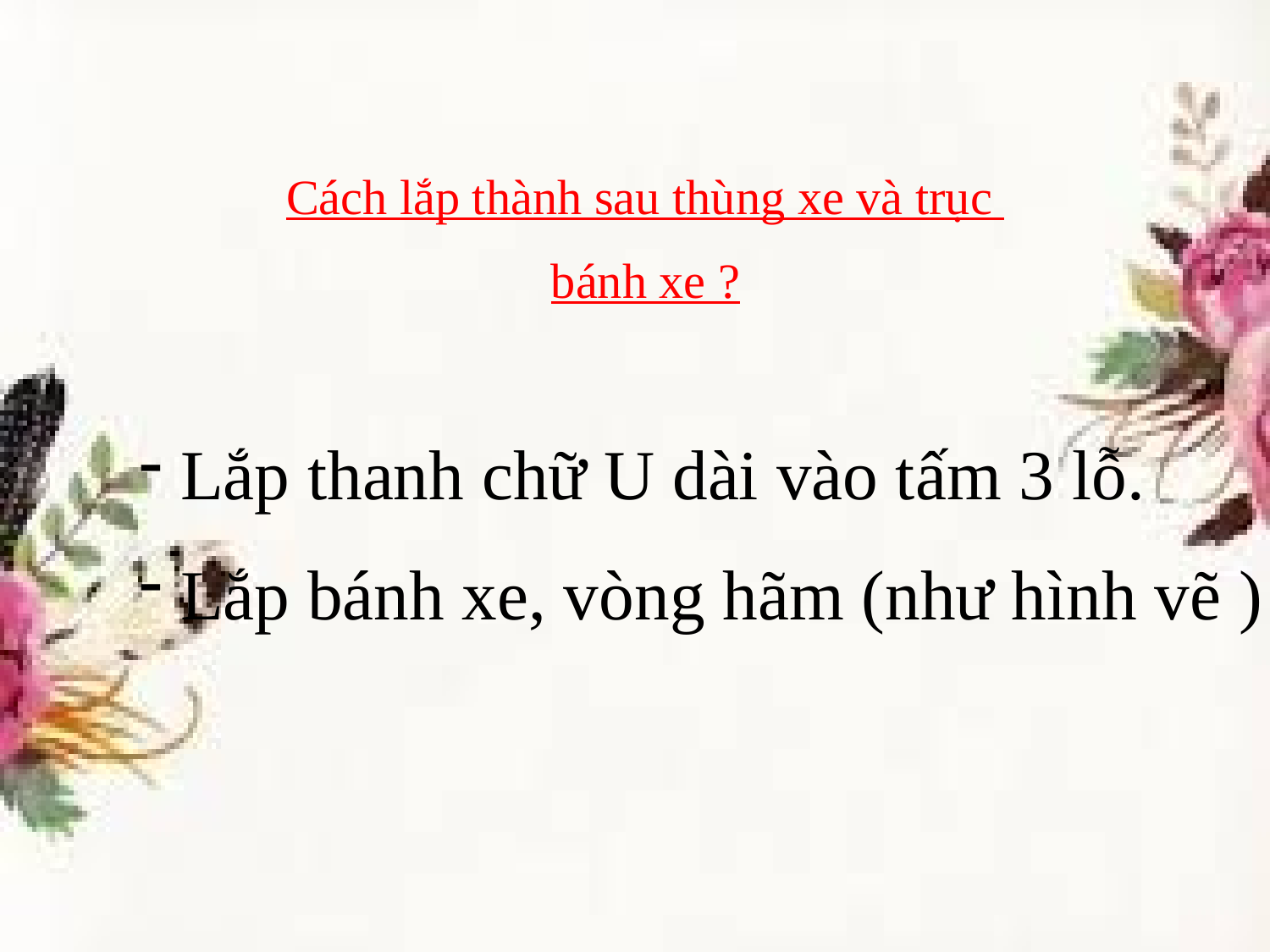

Cách lắp thành sau thùng xe và trục
bánh xe ?
 Lắp thanh chữ U dài vào tấm 3 lỗ.
 Lắp bánh xe, vòng hãm (như hình vẽ )